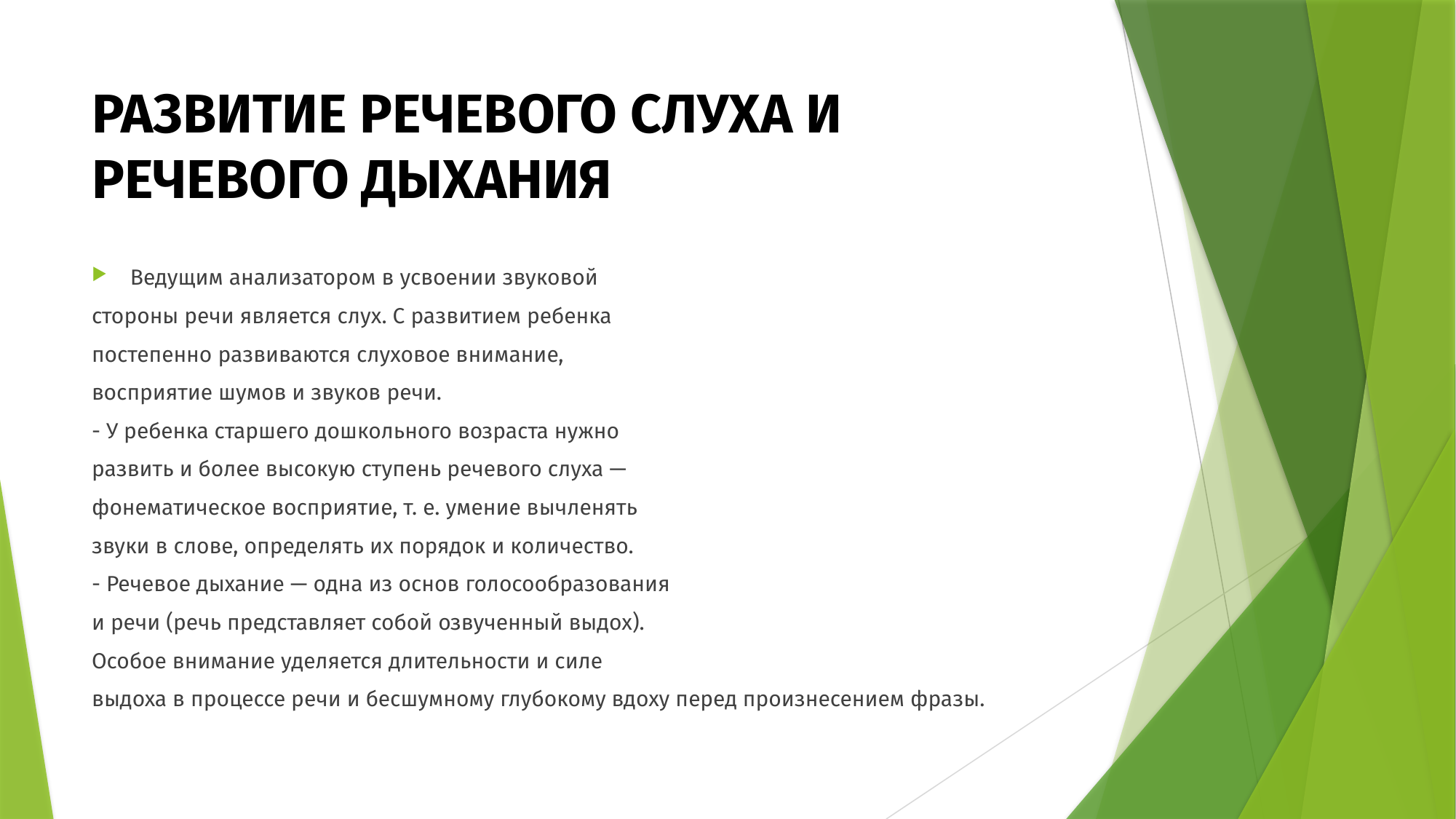

# РАЗВИТИЕ РЕЧЕВОГО СЛУХА И РЕЧЕВОГО ДЫХАНИЯ
Ведущим анализатором в усвоении звуковой
стороны речи является слух. С развитием ребенка
постепенно развиваются слуховое внимание,
восприятие шумов и звуков речи.
- У ребенка старшего дошкольного возраста нужно
развить и более высокую ступень речевого слуха —
фонематическое восприятие, т. е. умение вычленять
звуки в слове, определять их порядок и количество.
- Речевое дыхание — одна из основ голосообразования
и речи (речь представляет собой озвученный выдох).
Особое внимание уделяется длительности и силе
выдоха в процессе речи и бесшумному глубокому вдоху перед произнесением фразы.